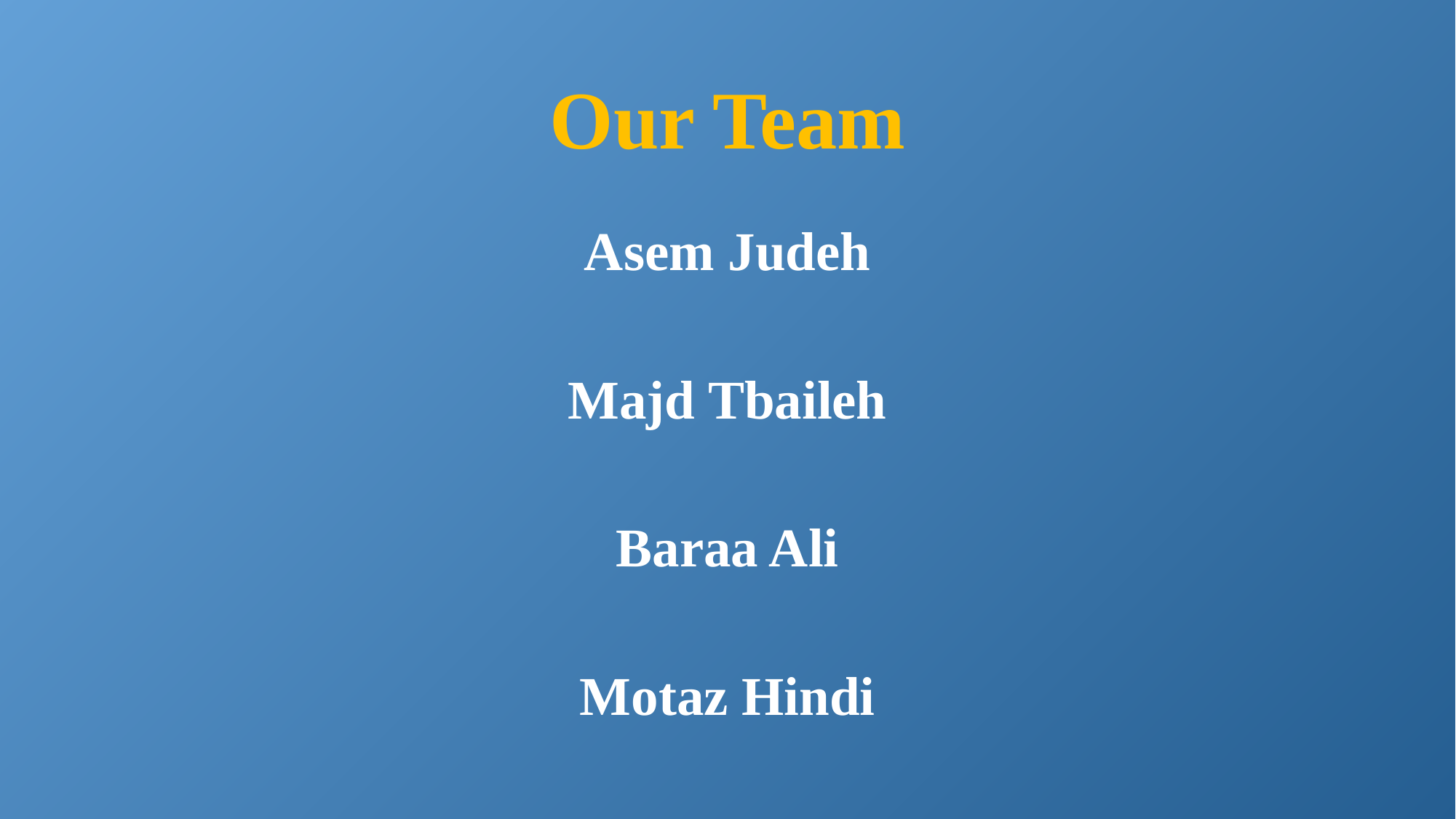

# Our Team
Asem Judeh

Majd Tbaileh

Baraa Ali

Motaz Hindi